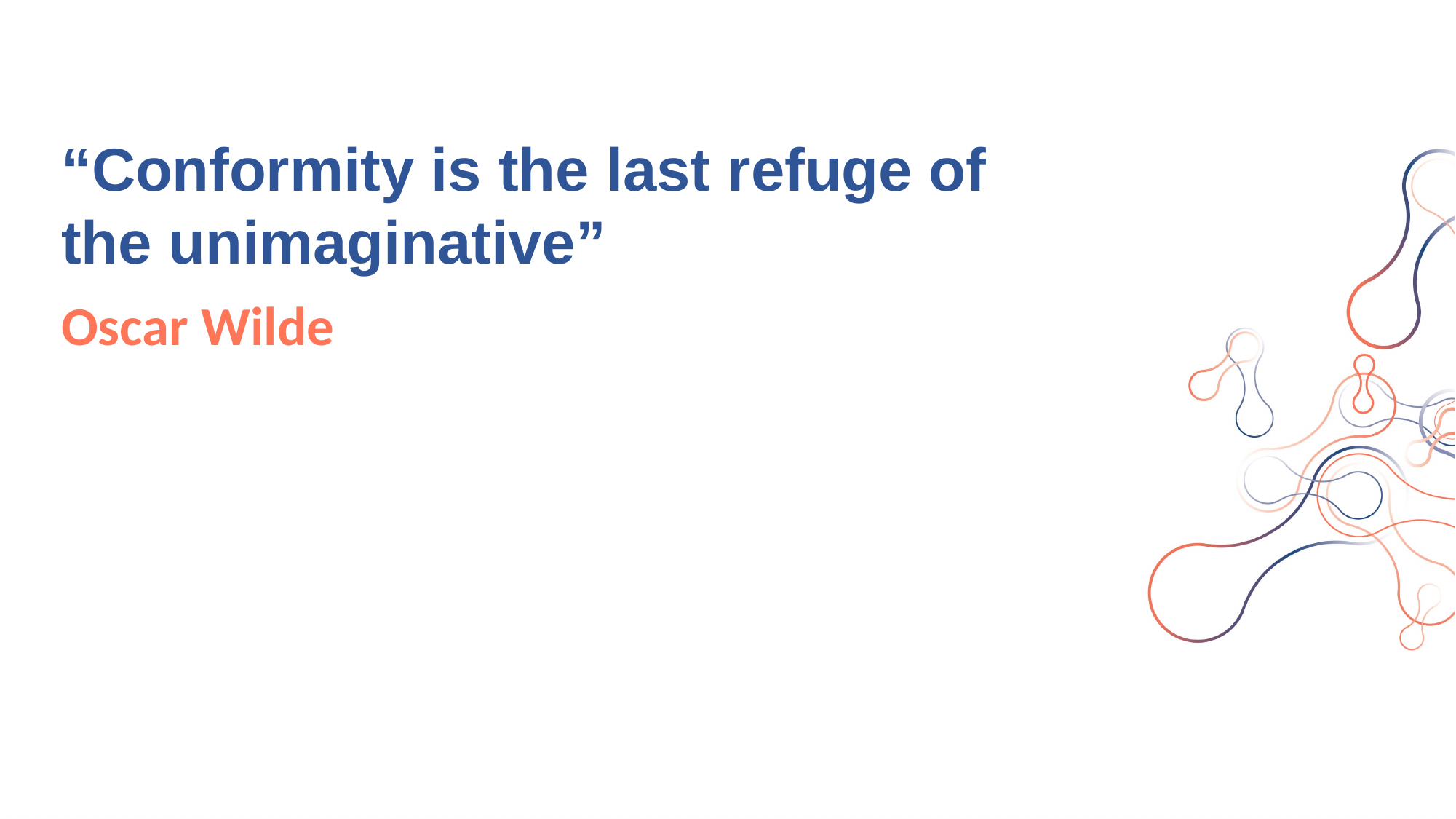

“Conformity is the last refuge of the unimaginative”
Oscar Wilde